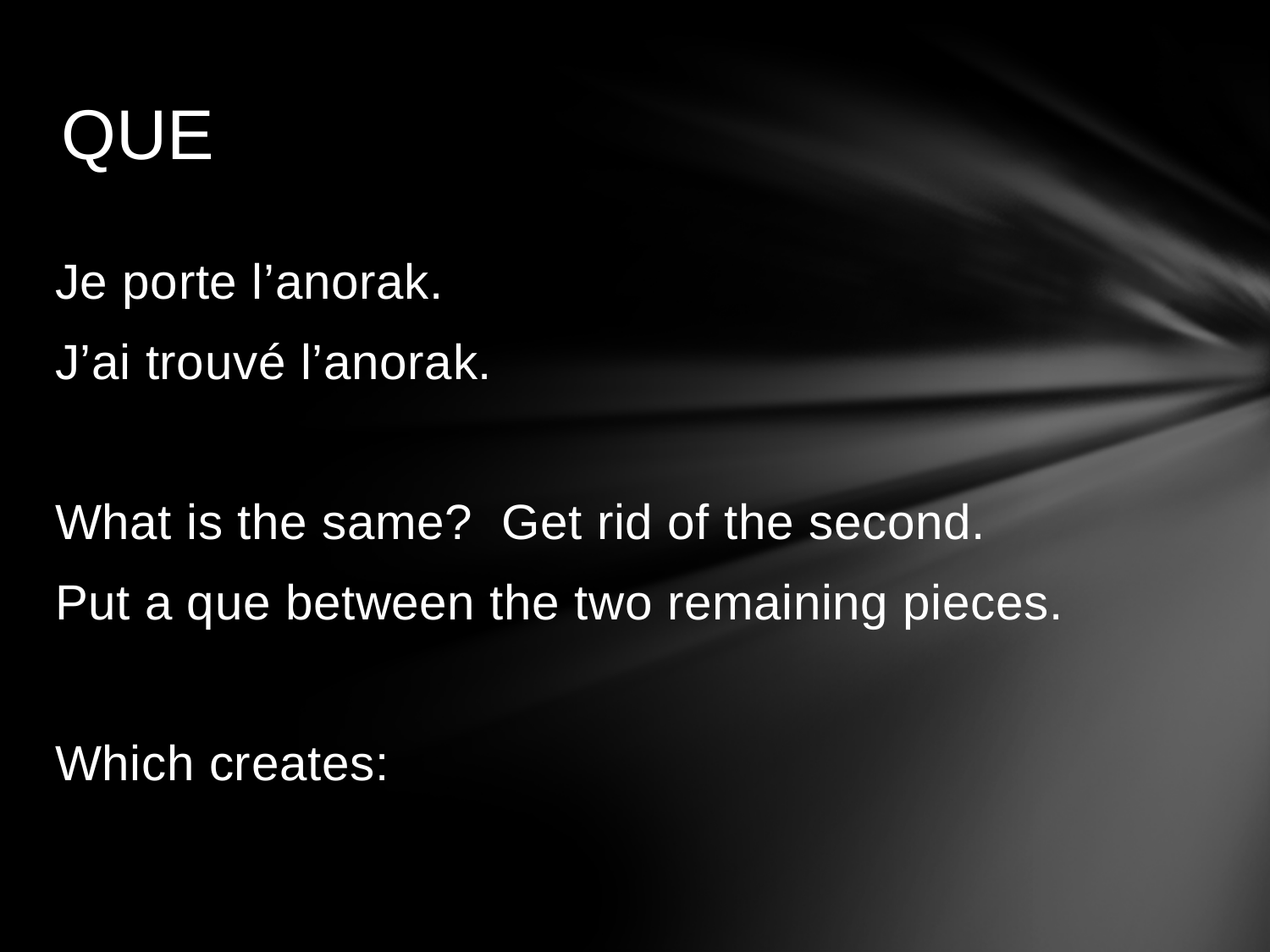

# QUE
Je porte l’anorak.
J’ai trouvé l’anorak.

What is the same?  Get rid of the second.
Put a que between the two remaining pieces.

Which creates: